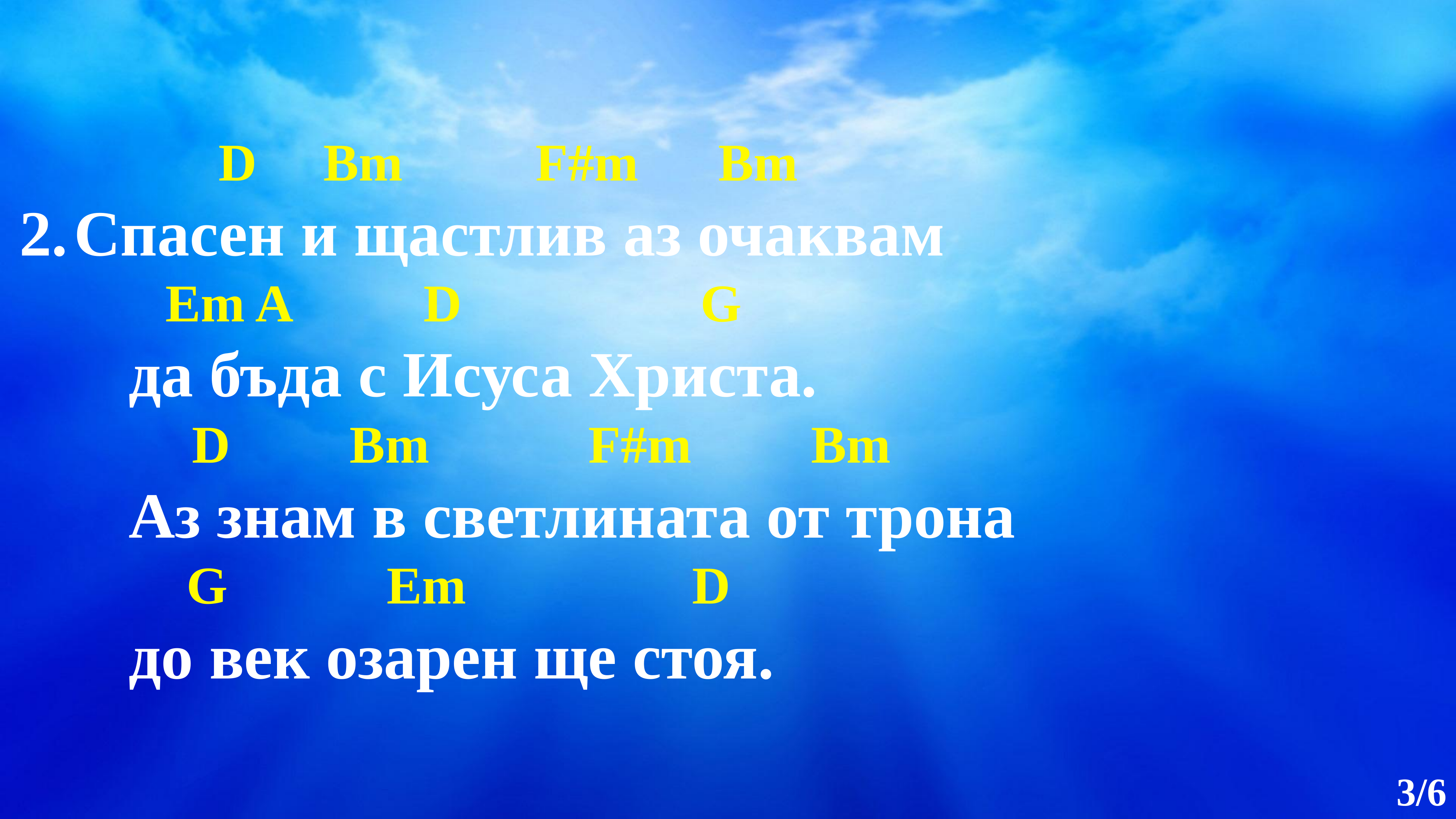

D     Bm          F#m      Bm
2.	Спасен и щастлив аз очаквам
           Em A          D                  G
		да бъда с Исуса Христа.
             D         Bm            F#m         Bm
		Аз знам в светлината от трона
             G            Em                 D
		до век озарен ще стоя.
3/6